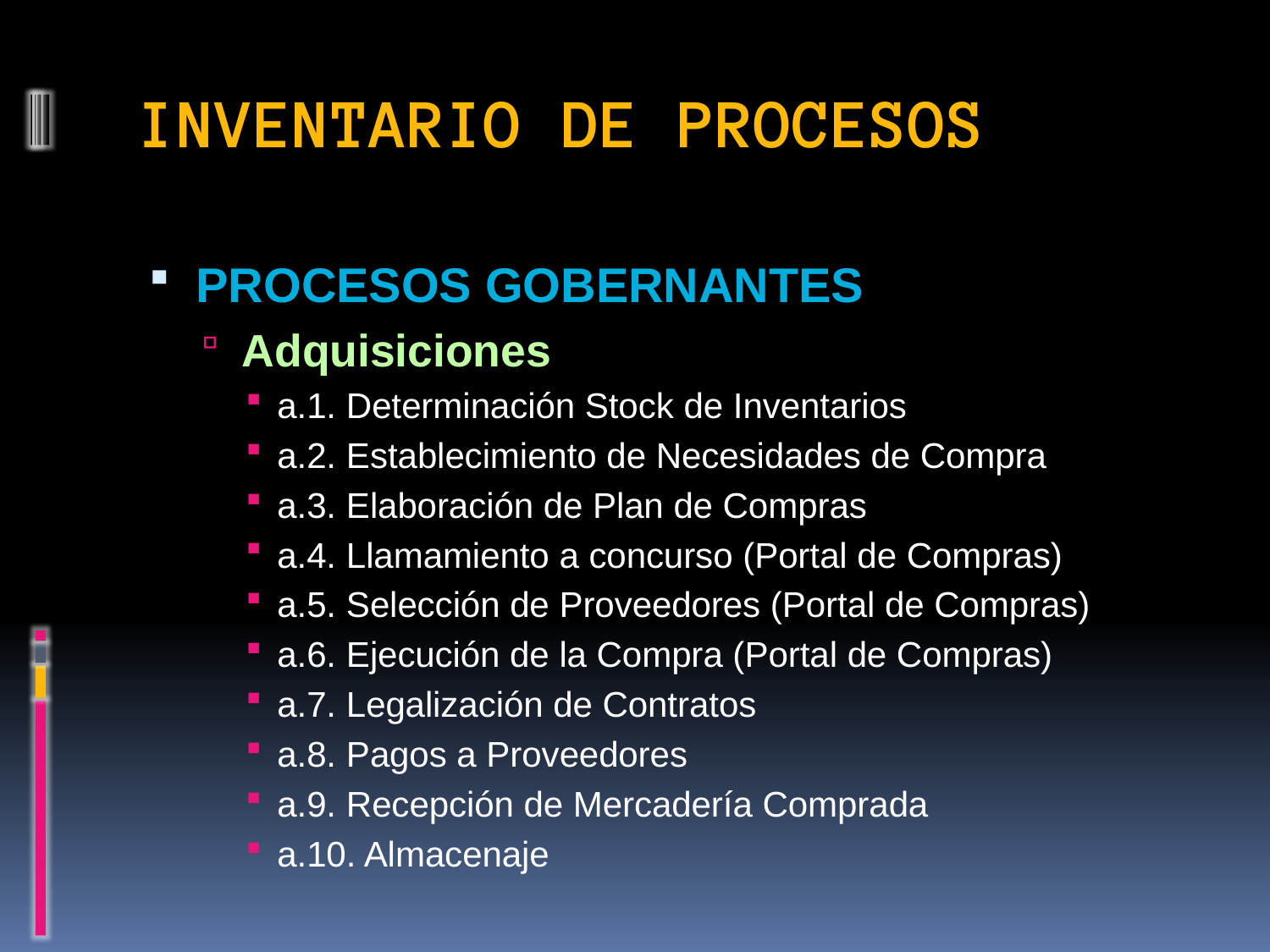

# INVENTARIO DE PROCESOS
PROCESOS GOBERNANTES
Adquisiciones
a.1. Determinación Stock de Inventarios
a.2. Establecimiento de Necesidades de Compra
a.3. Elaboración de Plan de Compras
a.4. Llamamiento a concurso (Portal de Compras)
a.5. Selección de Proveedores (Portal de Compras)
a.6. Ejecución de la Compra (Portal de Compras)
a.7. Legalización de Contratos
a.8. Pagos a Proveedores
a.9. Recepción de Mercadería Comprada
a.10. Almacenaje